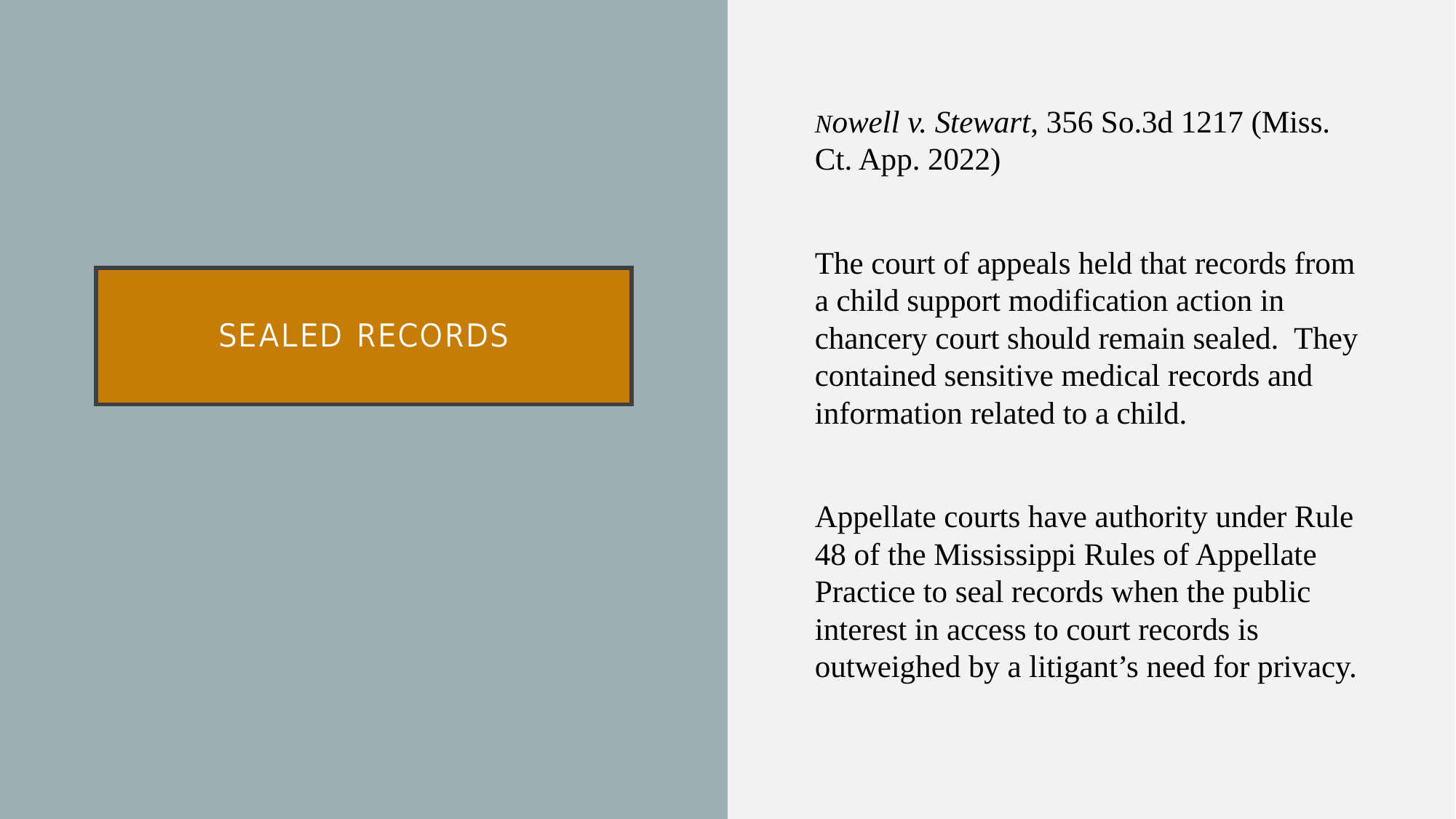

Nowell v. Stewart, 356 So.3d 1217 (Miss. Ct. App. 2022)

The court of appeals held that records from a child support modification action in chancery court should remain sealed.  They contained sensitive medical records and information related to a child.

Appellate courts have authority under Rule 48 of the Mississippi Rules of Appellate Practice to seal records when the public interest in access to court records is outweighed by a litigant’s need for privacy.
# Sealed records